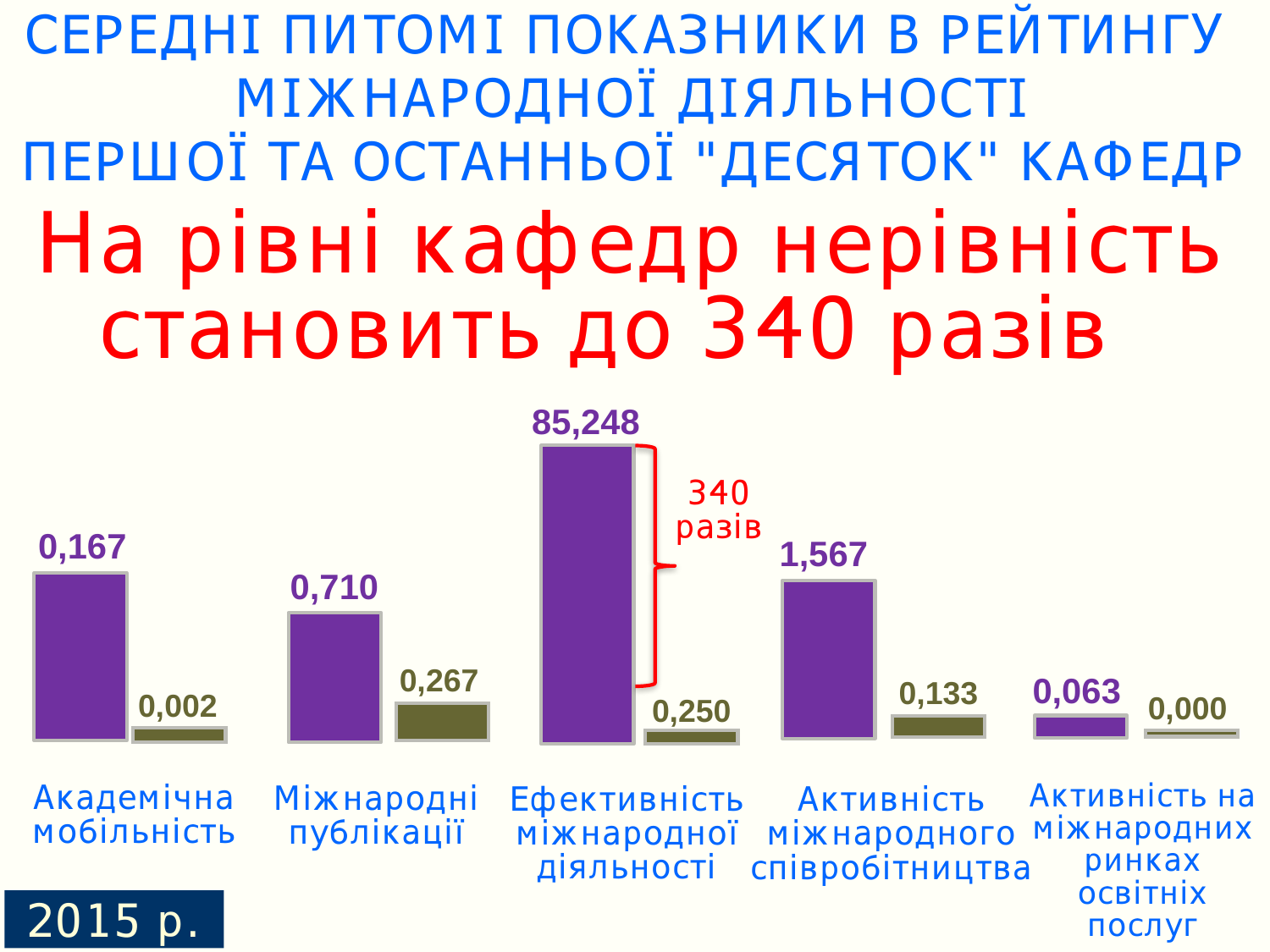

СЕРЕДНІ ПИТОМІ ПОКАЗНИКИ В РЕЙТИНГУ  МІЖНАРОДНОЇ ДІЯЛЬНОСТІ
ПЕРШОЇ ТА ОСТАННЬОЇ "ДЕСЯТОК" КАФЕДР
На рівні кафедр нерівність становить до 340 разів
85,248

0,167
1,567
0,710

0,267
0,063
0,133
0,002
0,000
0,250

Академічна мобільність
Міжнародні публікації
Ефективність міжнародної діяльності
Активність міжнародного співробітництва
Активність на міжнародних ринках освітніх послуг

340 разів
2015 р.